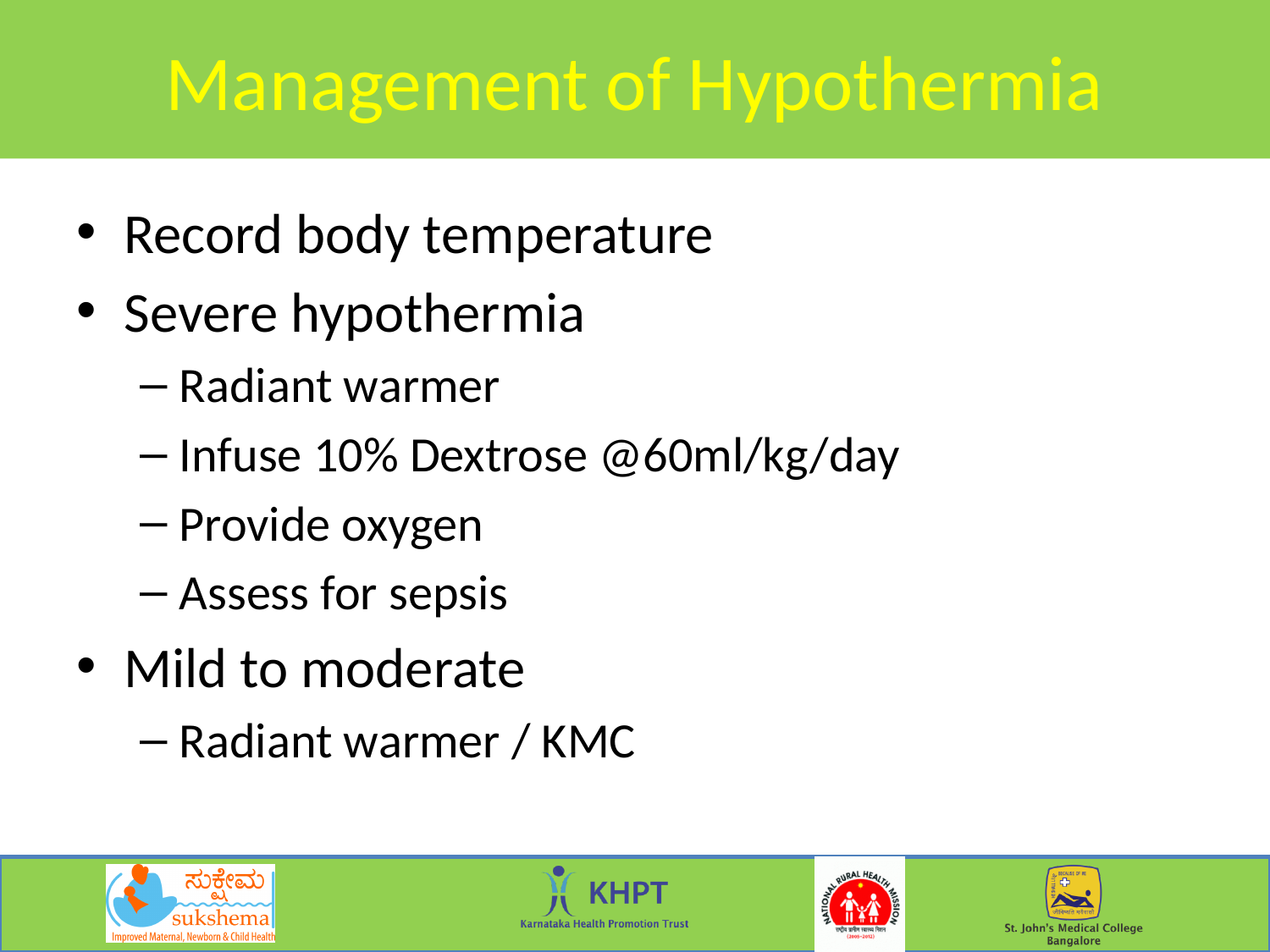

# Management of Hypothermia
Record body temperature
Severe hypothermia
Radiant warmer
Infuse 10% Dextrose @60ml/kg/day
Provide oxygen
Assess for sepsis
Mild to moderate
Radiant warmer / KMC